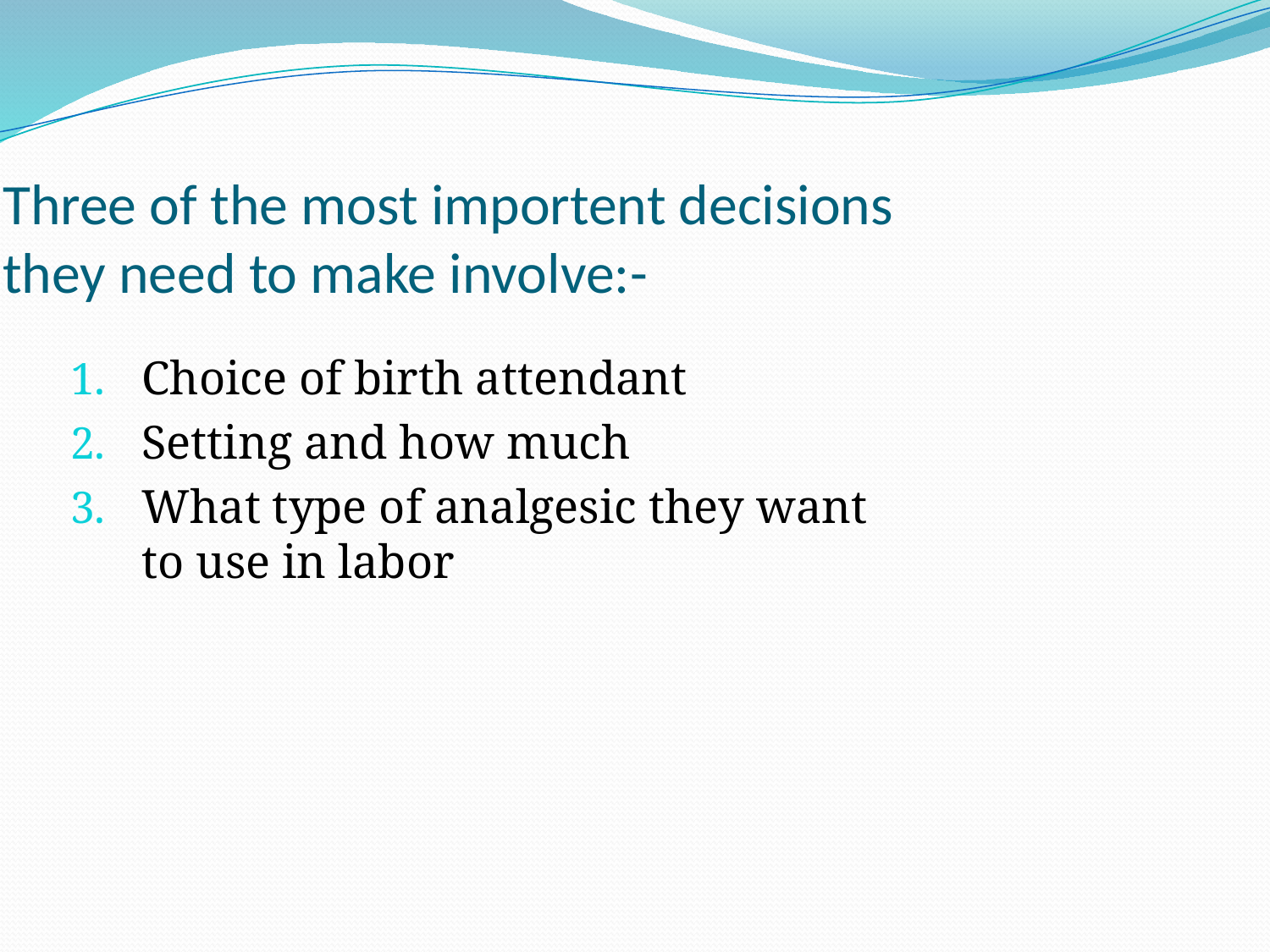

# Three of the most importent decisions they need to make involve:-
Choice of birth attendant
Setting and how much
What type of analgesic they want to use in labor